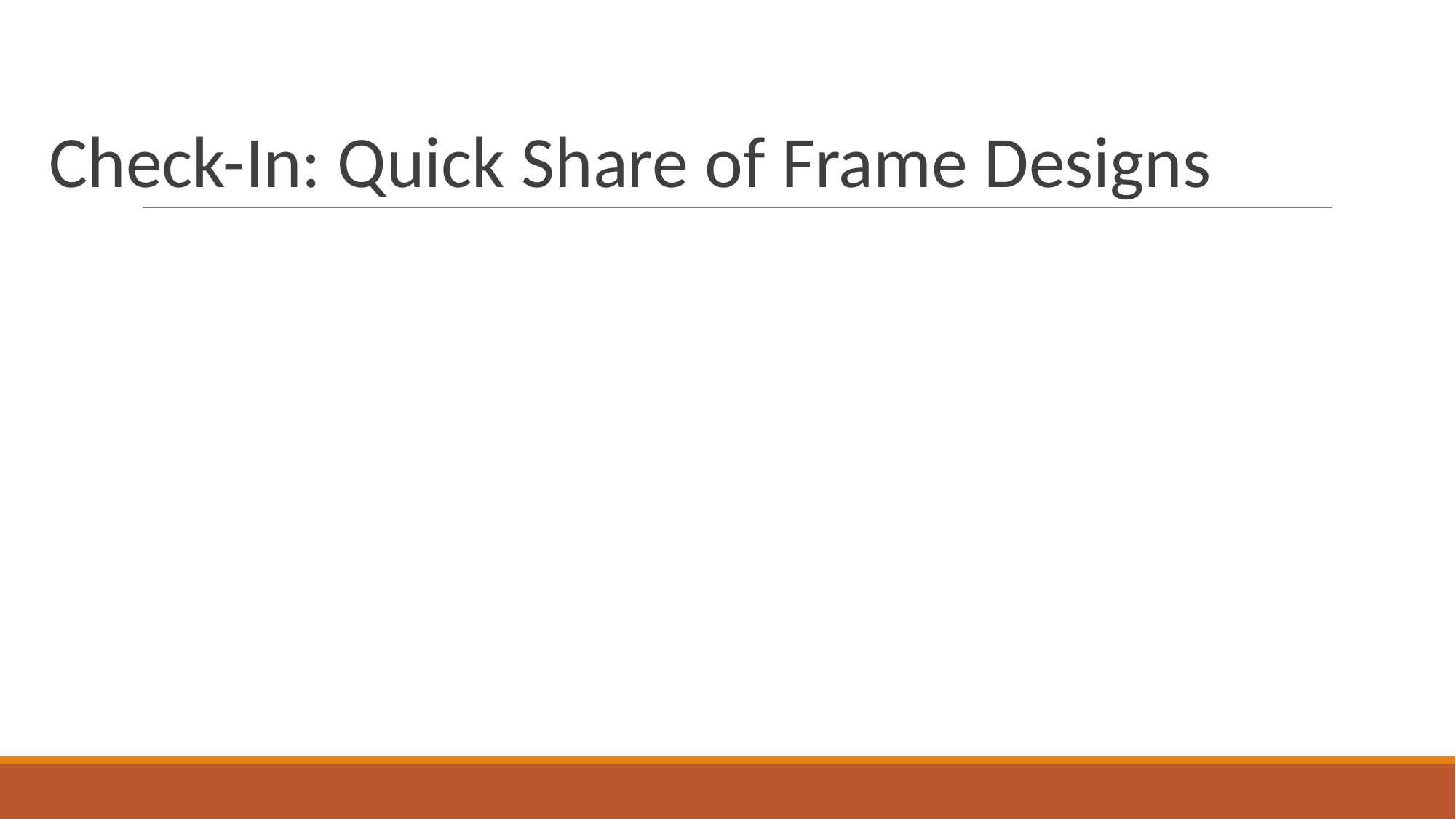

# Check-In: Quick Share of Frame Designs